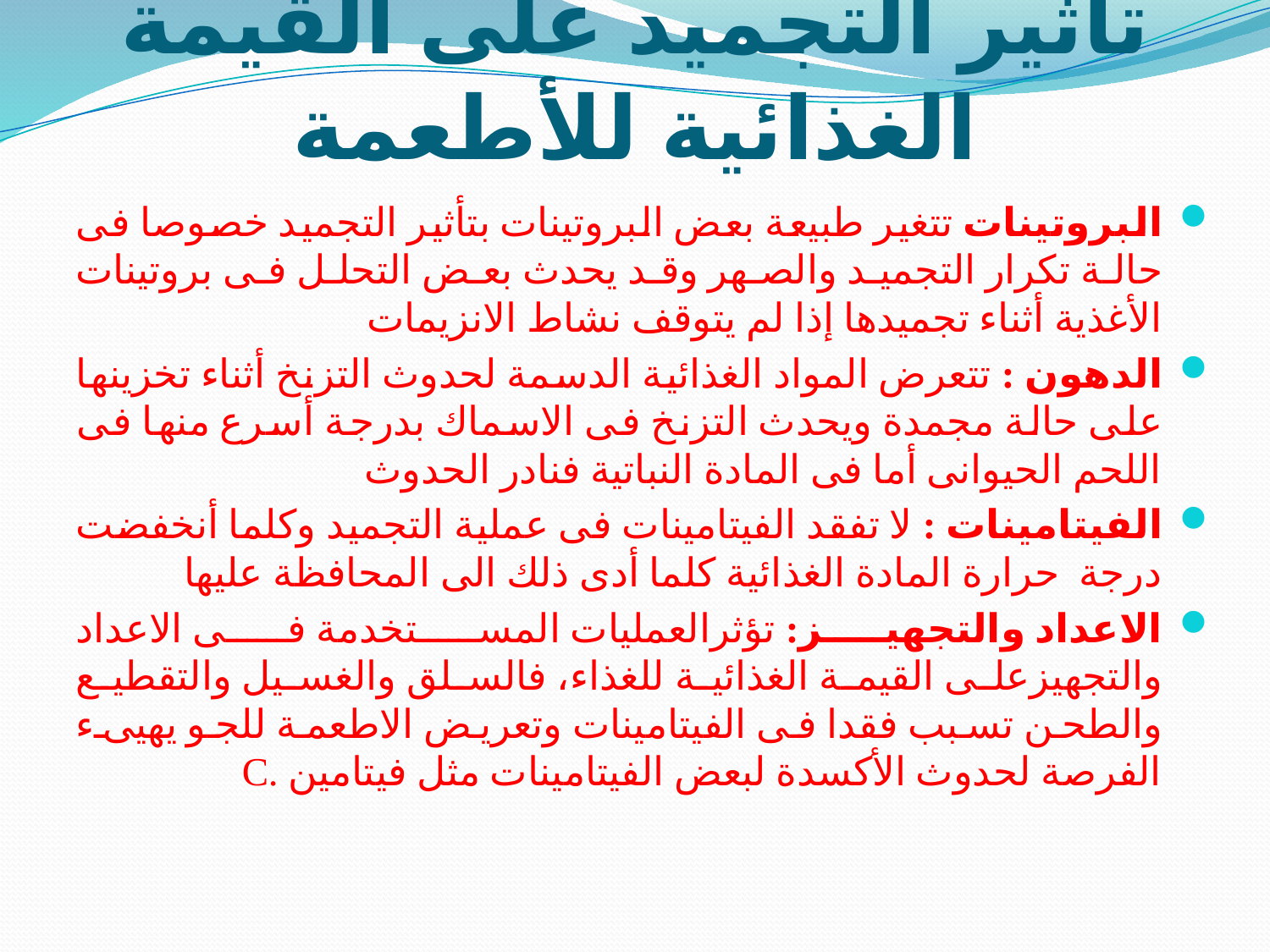

# تأثير التجميد على القيمة الغذائية للأطعمة
البروتينات تتغير طبيعة بعض البروتينات بتأثير التجميد خصوصا فى حالة تكرار التجميد والصهر وقد يحدث بعض التحلل فى بروتينات الأغذية أثناء تجميدها إذا لم يتوقف نشاط الانزيمات
الدهون : تتعرض المواد الغذائية الدسمة لحدوث التزنخ أثناء تخزينها على حالة مجمدة ويحدث التزنخ فى الاسماك بدرجة أسرع منها فى اللحم الحيوانى أما فى المادة النباتية فنادر الحدوث
الفيتامينات : لا تفقد الفيتامينات فى عملية التجميد وكلما أنخفضت درجة  حرارة المادة الغذائية كلما أدى ذلك الى المحافظة عليها
الاعداد والتجهيز: تؤثرالعمليات المستخدمة فى الاعداد والتجهيزعلى القيمة الغذائية للغذاء، فالسلق والغسيل والتقطيع والطحن تسبب فقدا فى الفيتامينات وتعريض الاطعمة للجو يهيىء الفرصة لحدوث الأكسدة لبعض الفيتامينات مثل فيتامين .C